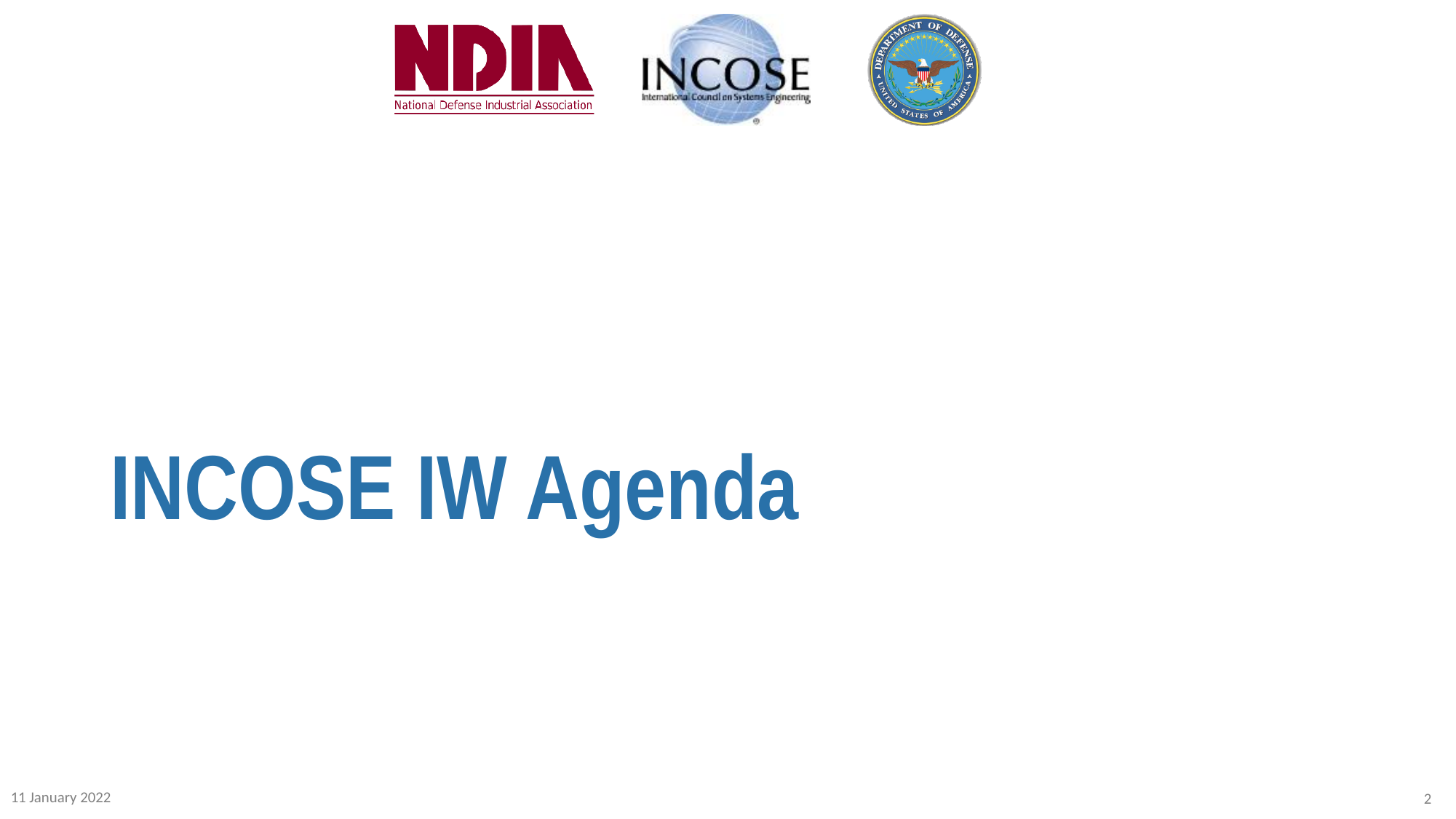

# INCOSE IW Agenda
11 January 2022
2